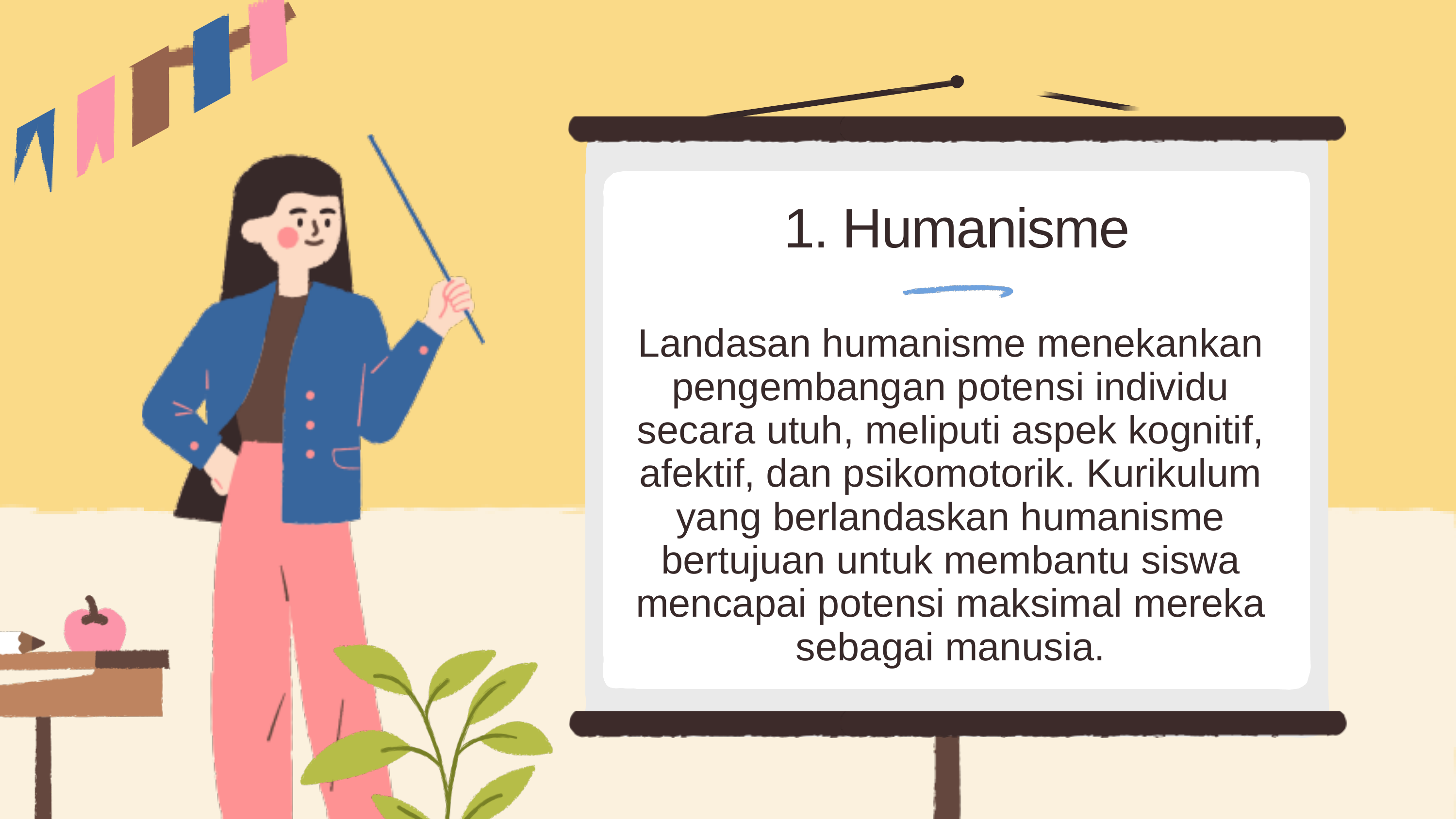

1. Humanisme

Landasan humanisme menekankan pengembangan potensi individu secara utuh, meliputi aspek kognitif, afektif, dan psikomotorik. Kurikulum yang berlandaskan humanisme bertujuan untuk membantu siswa mencapai potensi maksimal mereka sebagai manusia.